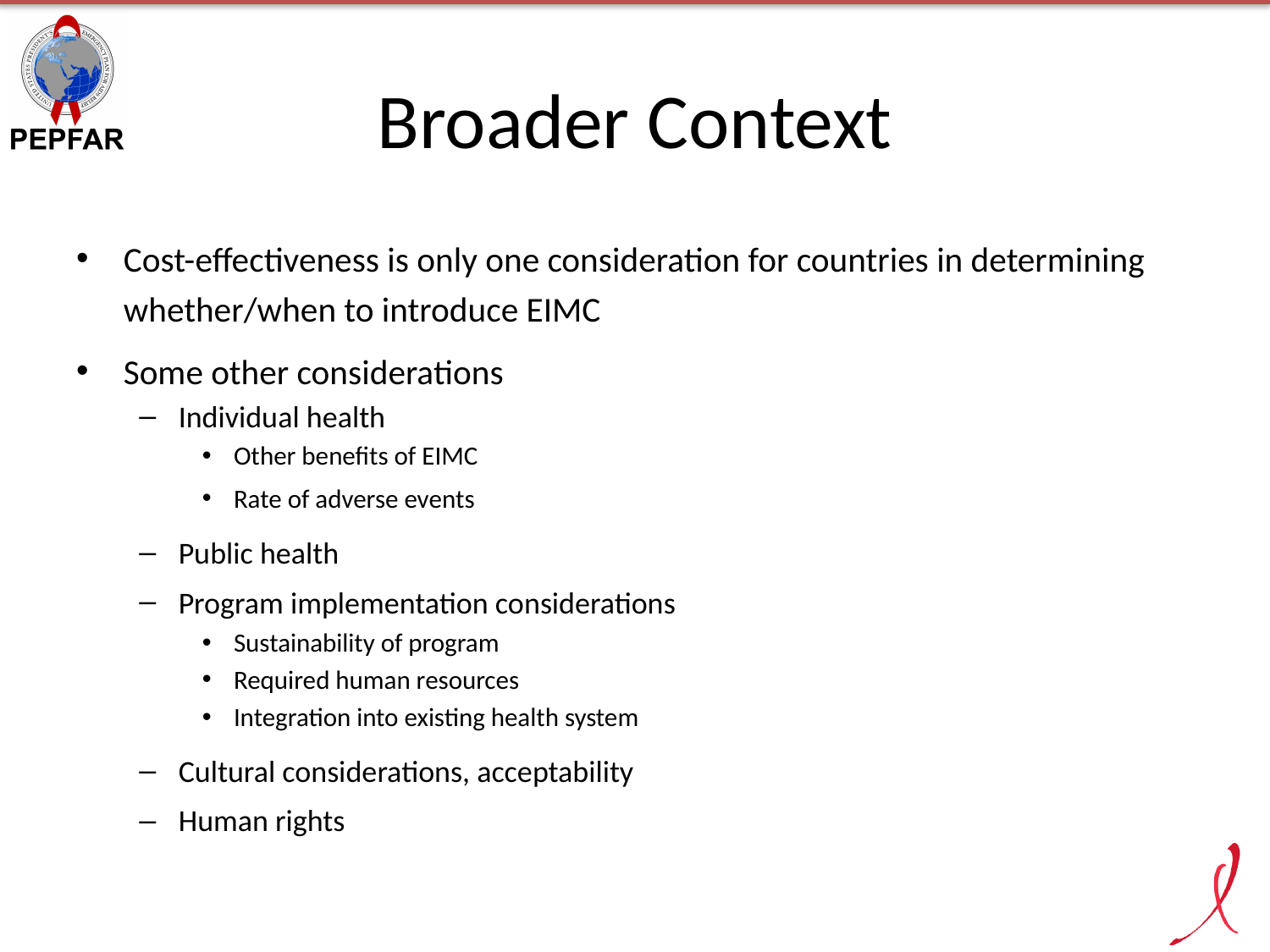

# Broader Context
Cost-effectiveness is only one consideration for countries in determining whether/when to introduce EIMC
Some other considerations
Individual health
Other benefits of EIMC
Rate of adverse events
Public health
Program implementation considerations
Sustainability of program
Required human resources
Integration into existing health system
Cultural considerations, acceptability
Human rights